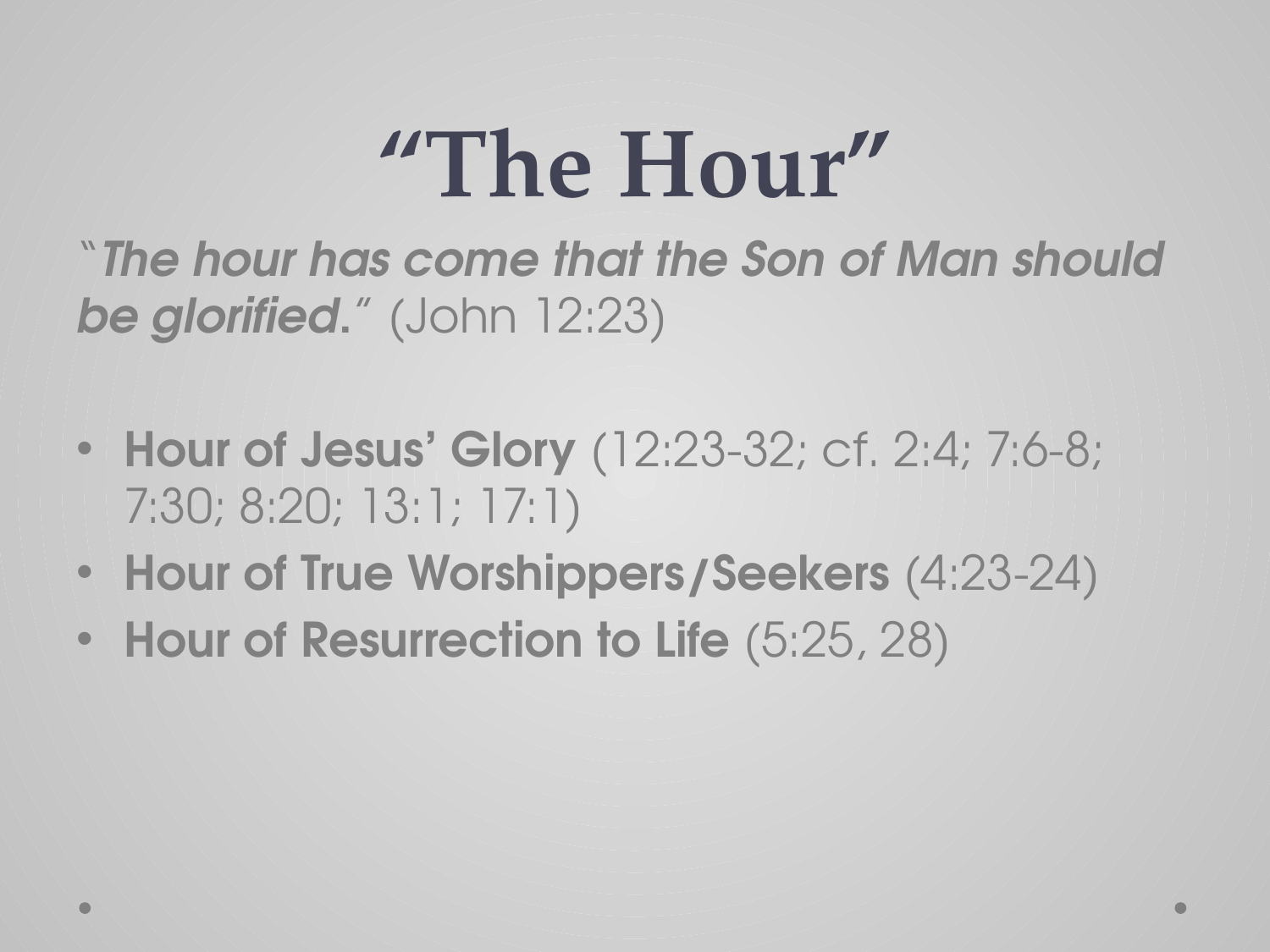

# “The Hour”
“The hour has come that the Son of Man should be glorified.” (John 12:23)

Hour of Jesus’ Glory (12:23-32; cf. 2:4; 7:6-8; 7:30; 8:20; 13:1; 17:1)
Hour of True Worshippers/Seekers (4:23-24)
Hour of Resurrection to Life (5:25, 28)